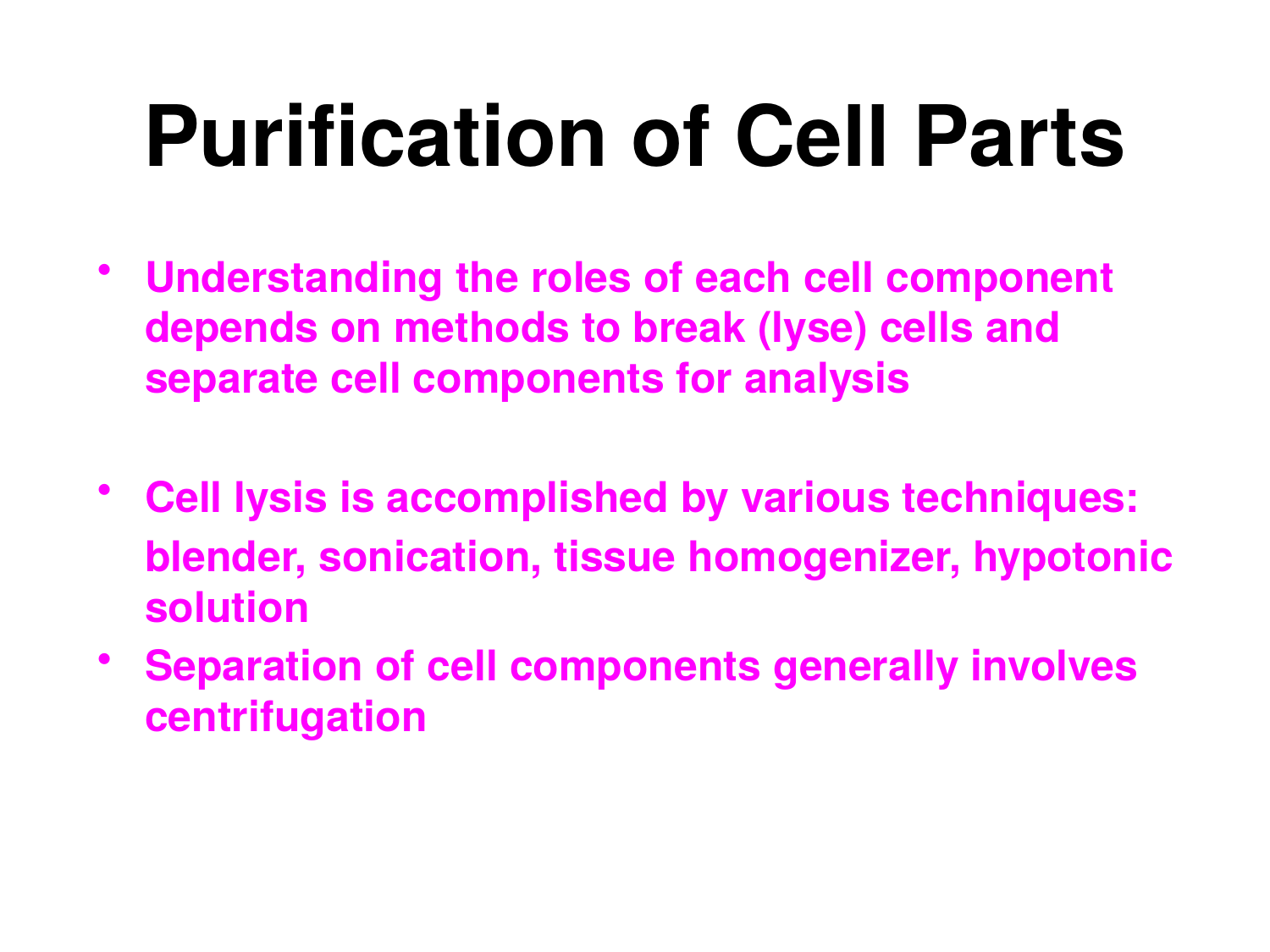

# Purification of Cell Parts
Understanding the roles of each cell component depends on methods to break (lyse) cells and separate cell components for analysis

Cell lysis is accomplished by various techniques:
	blender, sonication, tissue homogenizer, hypotonic solution
Separation of cell components generally involves centrifugation